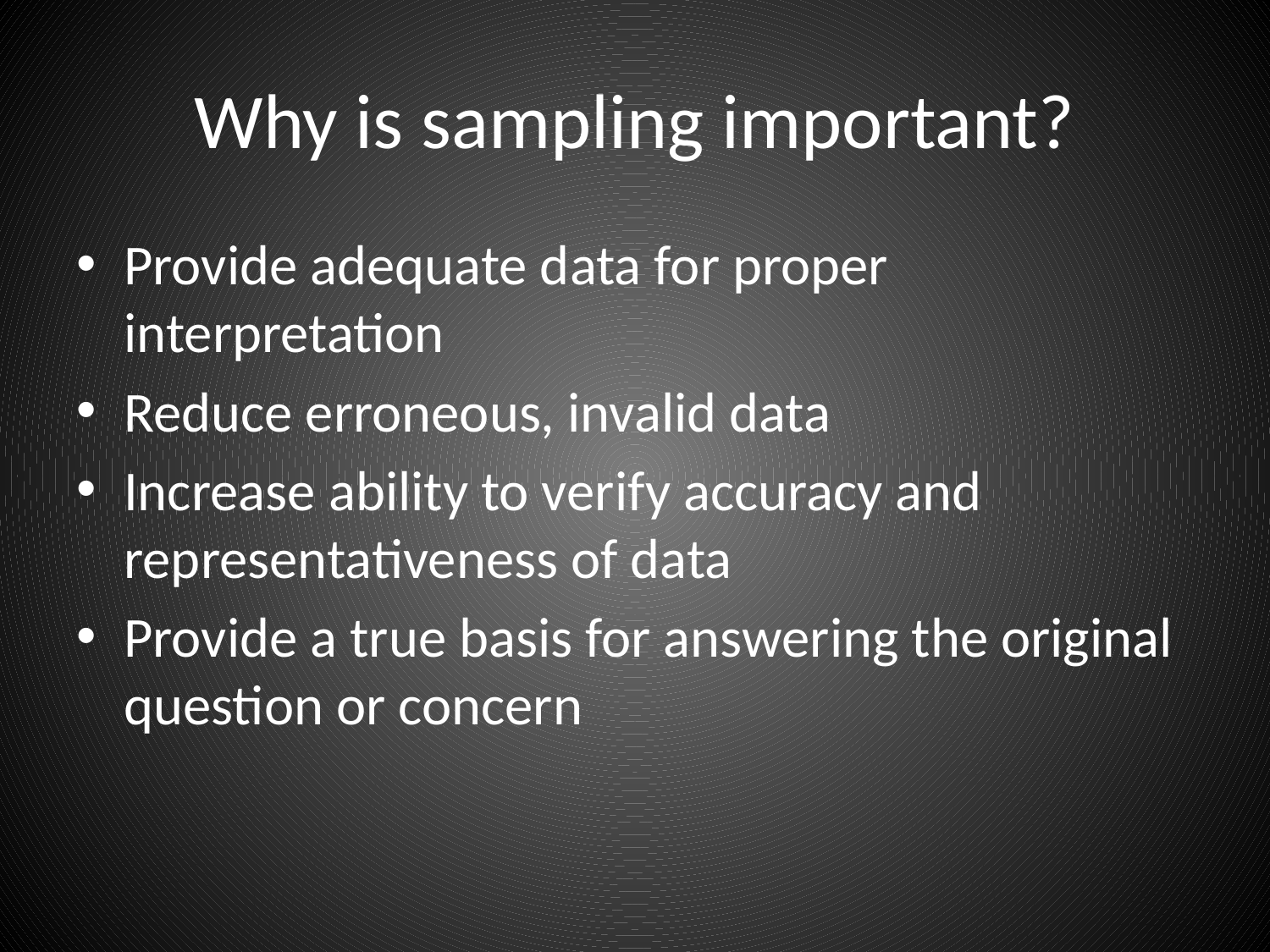

# Why is sampling important?
Provide adequate data for proper interpretation
Reduce erroneous, invalid data
Increase ability to verify accuracy and representativeness of data
Provide a true basis for answering the original question or concern